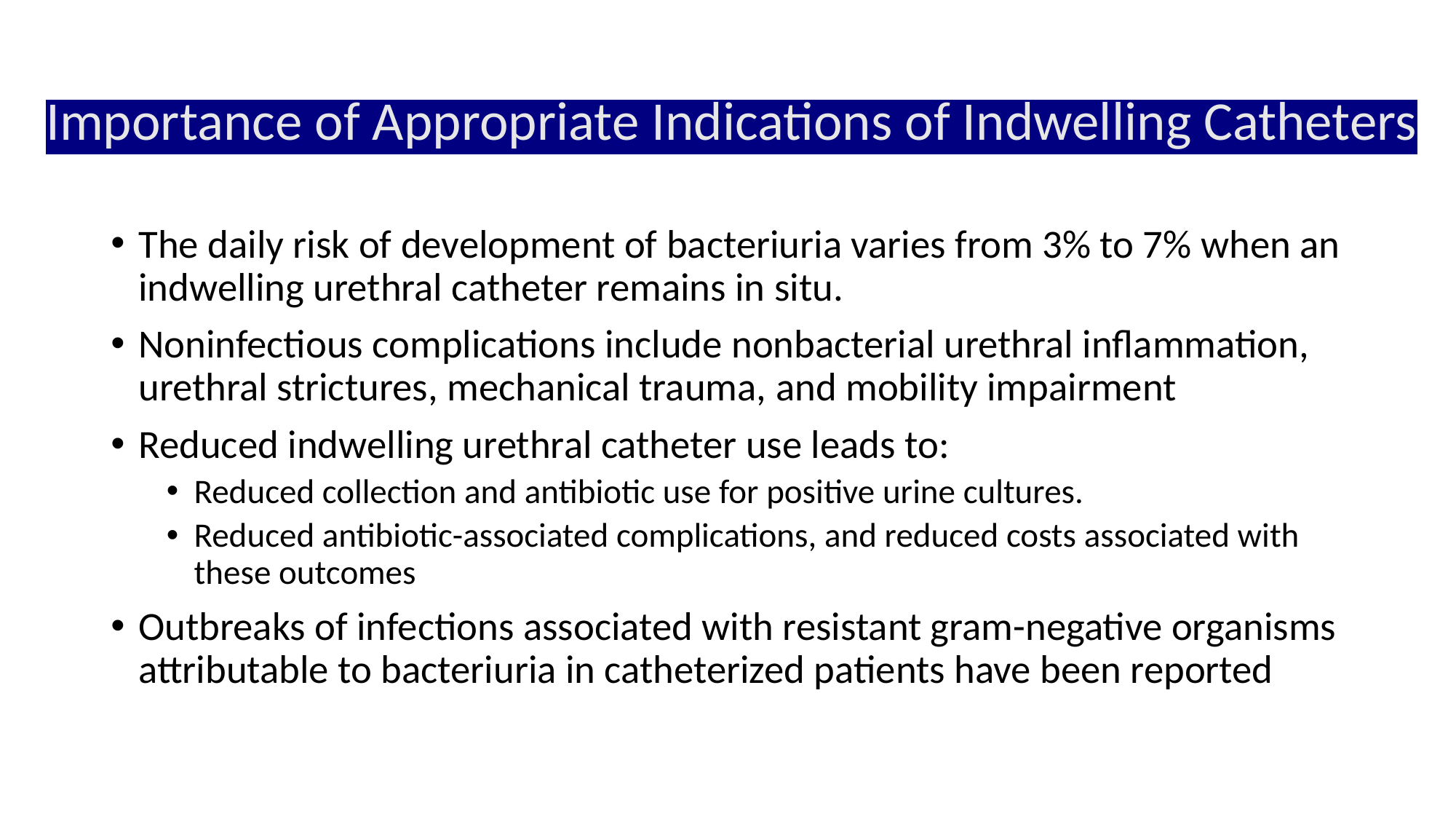

# Importance of Appropriate Indications of Indwelling Catheters
The daily risk of development of bacteriuria varies from 3% to 7% when an indwelling urethral catheter remains in situ.
Noninfectious complications include nonbacterial urethral inflammation, urethral strictures, mechanical trauma, and mobility impairment
Reduced indwelling urethral catheter use leads to:
Reduced collection and antibiotic use for positive urine cultures.
Reduced antibiotic-associated complications, and reduced costs associated with these outcomes
Outbreaks of infections associated with resistant gram-negative organisms attributable to bacteriuria in catheterized patients have been reported